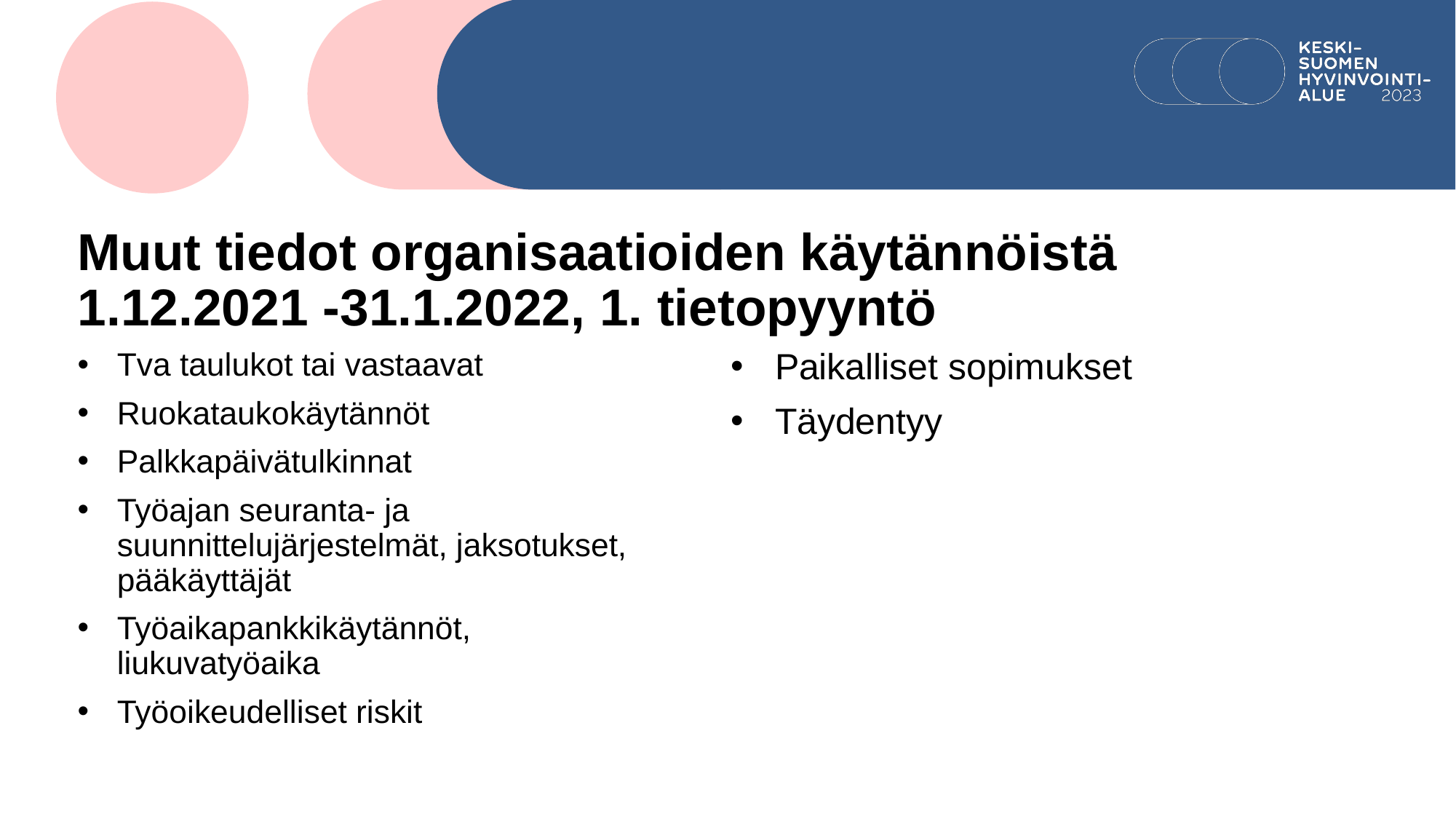

# Muut tiedot organisaatioiden käytännöistä 1.12.2021 -31.1.2022, 1. tietopyyntö
Tva taulukot tai vastaavat
Ruokataukokäytännöt
Palkkapäivätulkinnat
Työajan seuranta- ja suunnittelujärjestelmät, jaksotukset, pääkäyttäjät
Työaikapankkikäytännöt, liukuvatyöaika
Työoikeudelliset riskit
Paikalliset sopimukset
Täydentyy